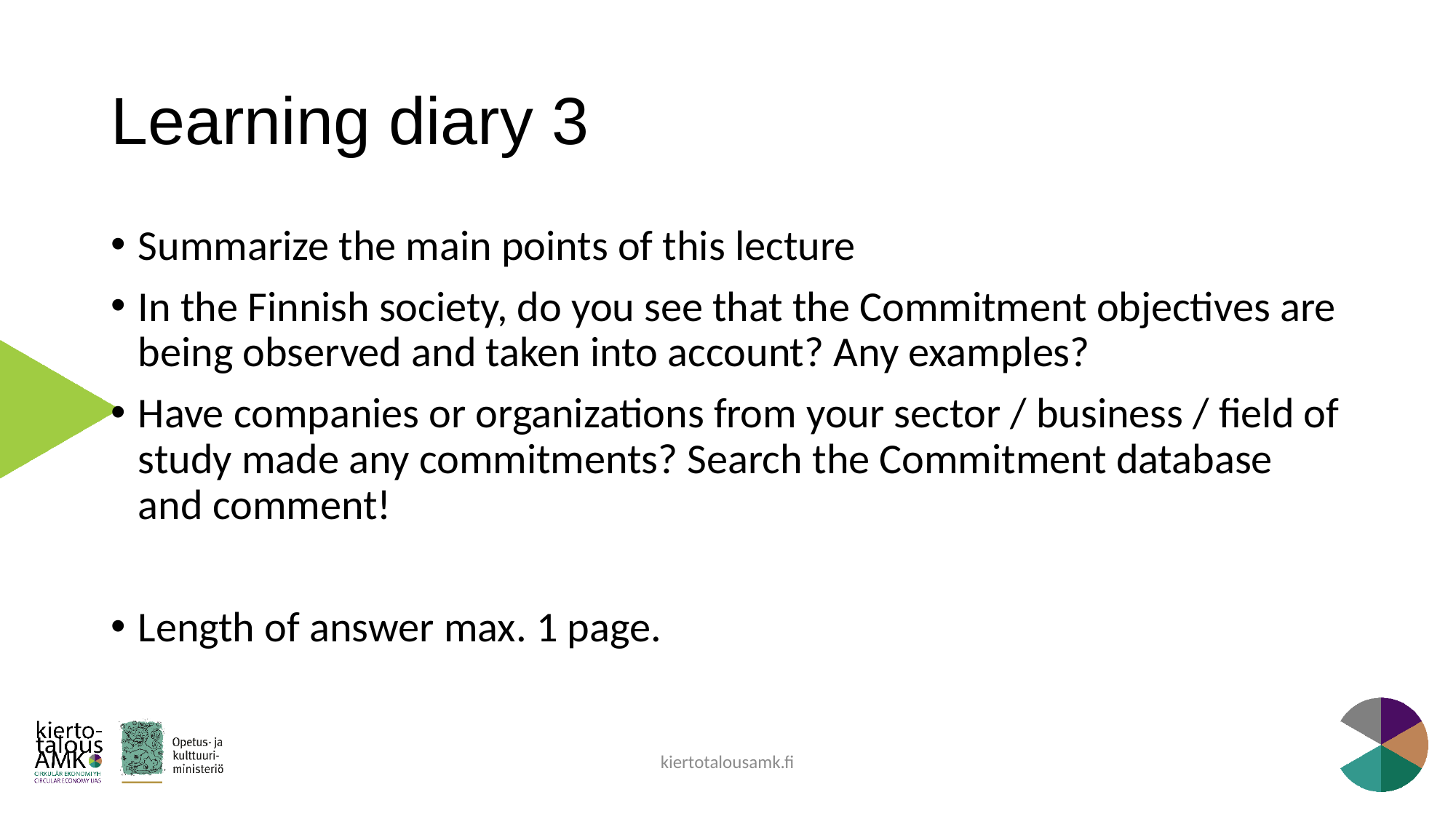

# Learning diary 3
Summarize the main points of this lecture
In the Finnish society, do you see that the Commitment objectives are being observed and taken into account? Any examples?
Have companies or organizations from your sector / business / field of study made any commitments? Search the Commitment database and comment!

Length of answer max. 1 page.
kiertotalousamk.fi